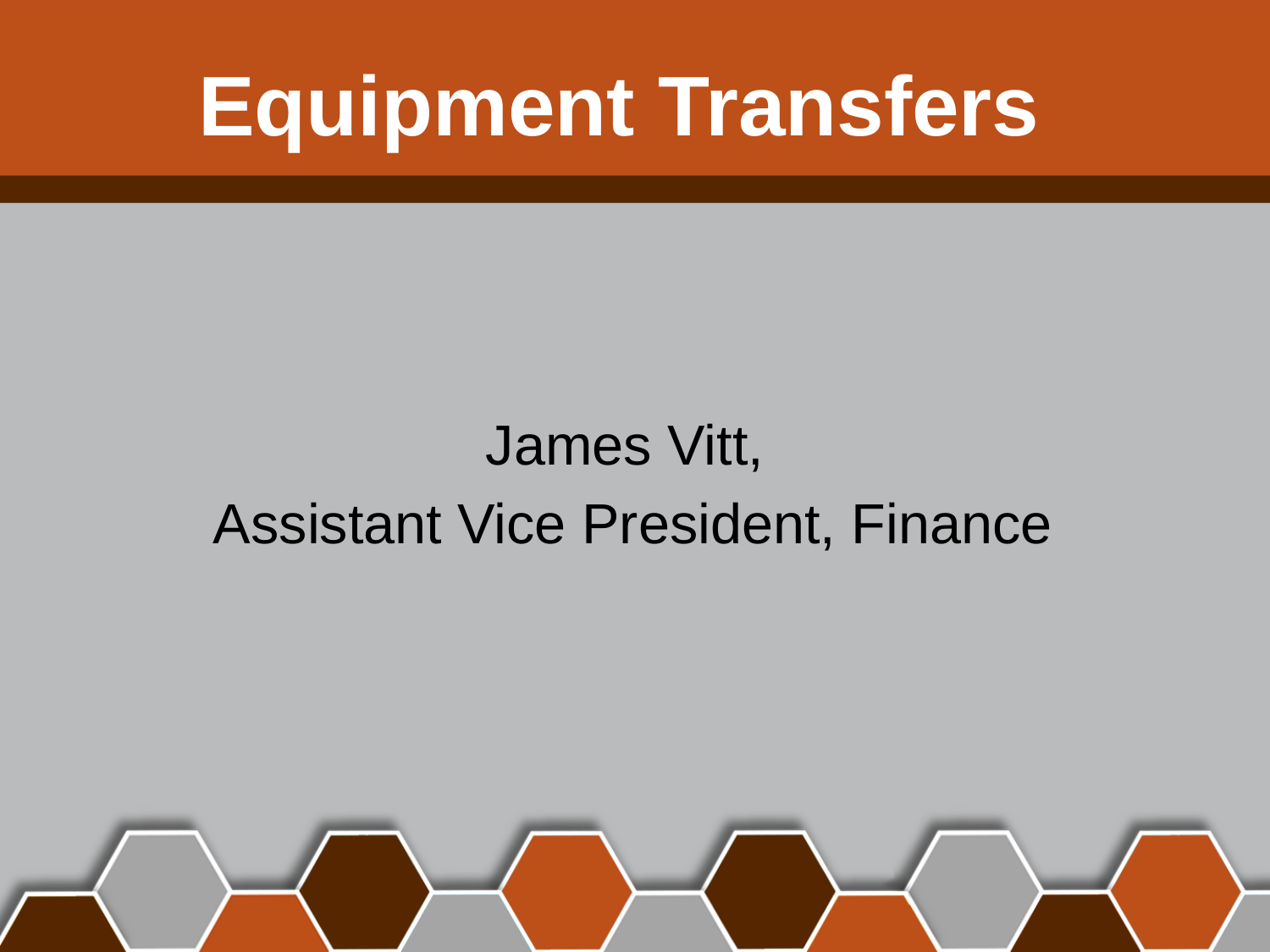

# Equipment Transfers
James Vitt,
Assistant Vice President, Finance